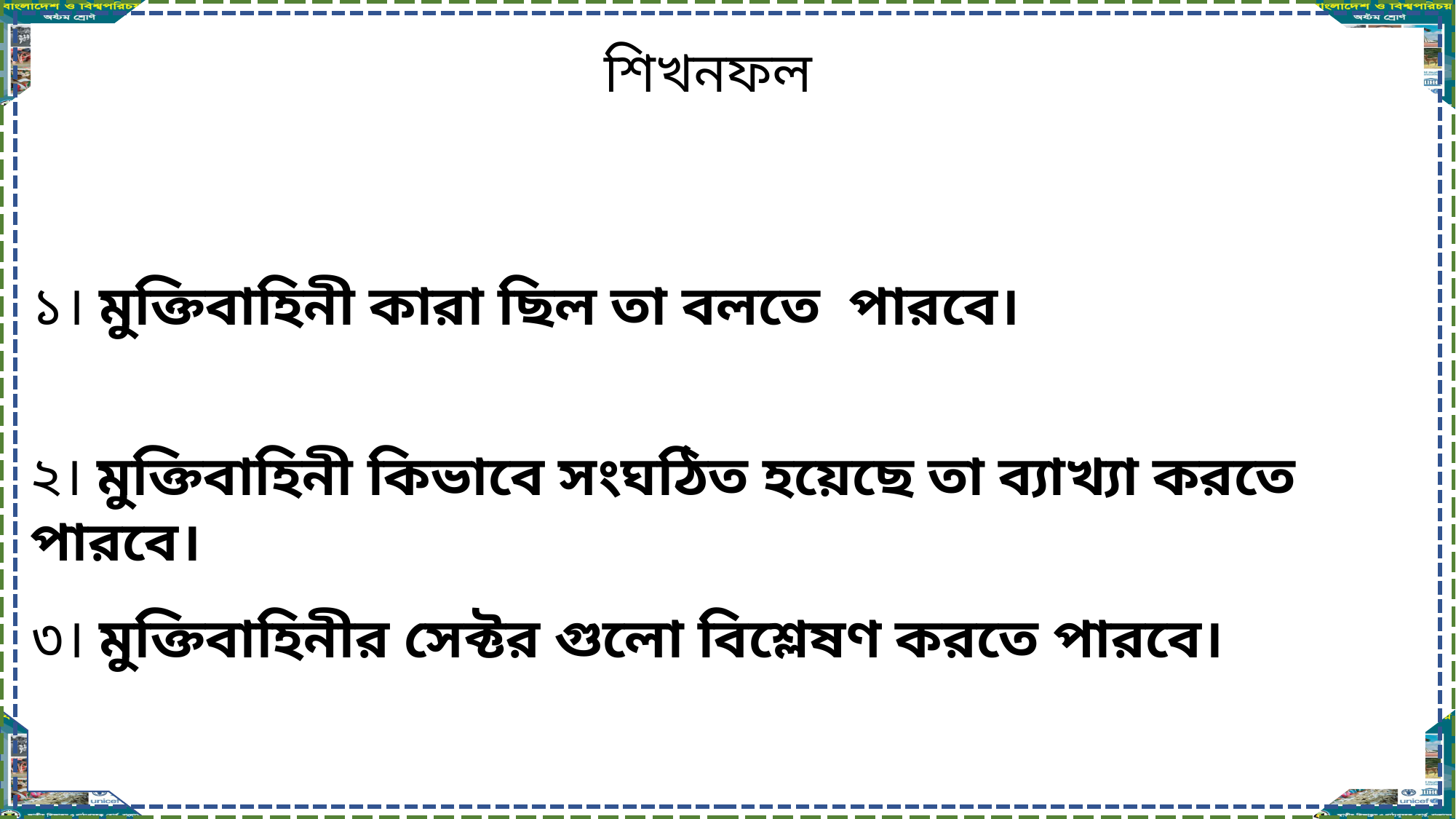

শিখনফল
১। মুক্তিবাহিনী কারা ছিল তা বলতে  পারবে।
২। মুক্তিবাহিনী কিভাবে সংঘঠিত হয়েছে তা ব্যাখ্যা করতে পারবে।
৩। মুক্তিবাহিনীর সেক্টর গুলো বিশ্লেষণ করতে পারবে।